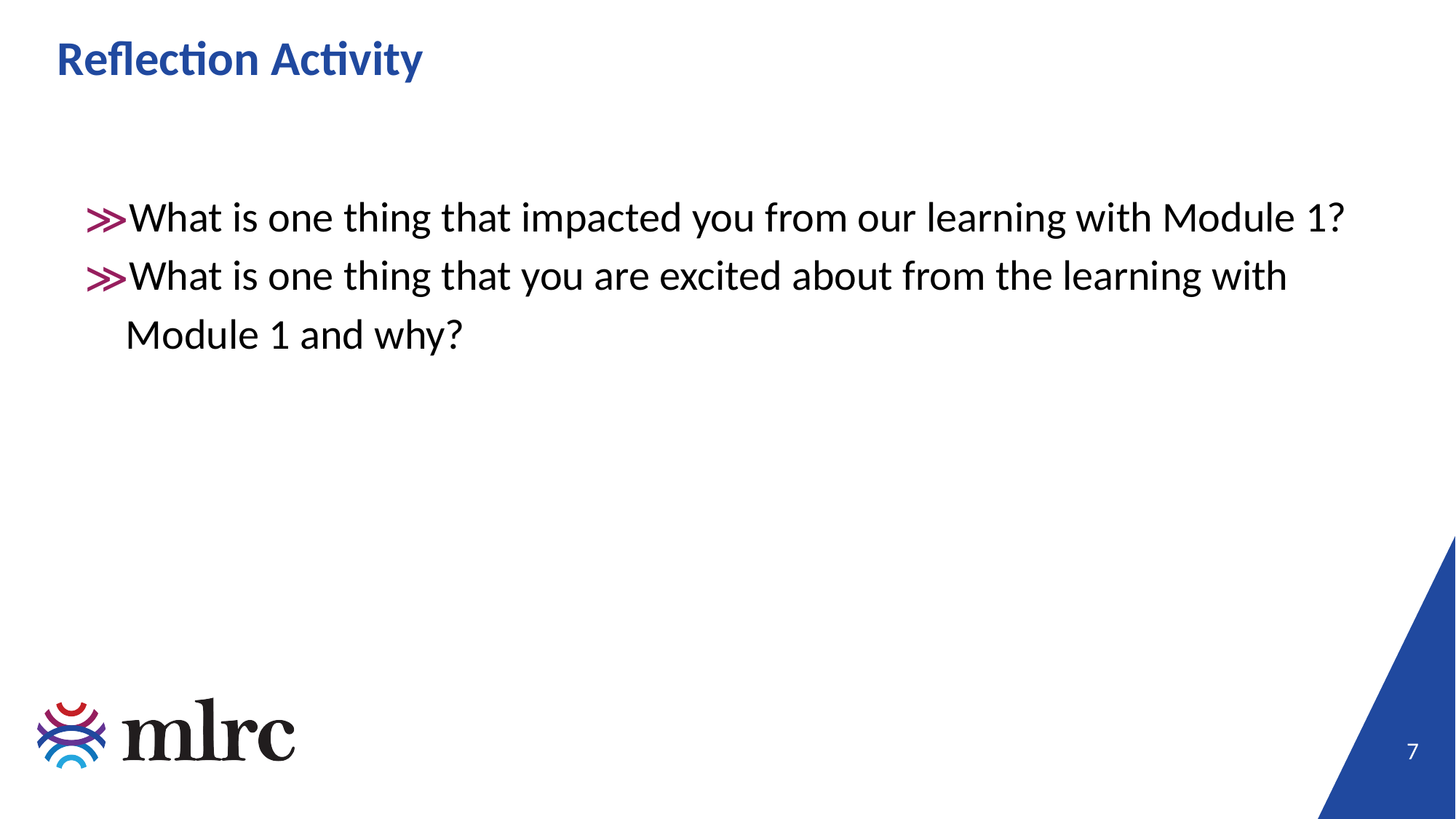

# Reflection Activity
What is one thing that impacted you from our learning with Module 1?
What is one thing that you are excited about from the learning with Module 1 and why?
7